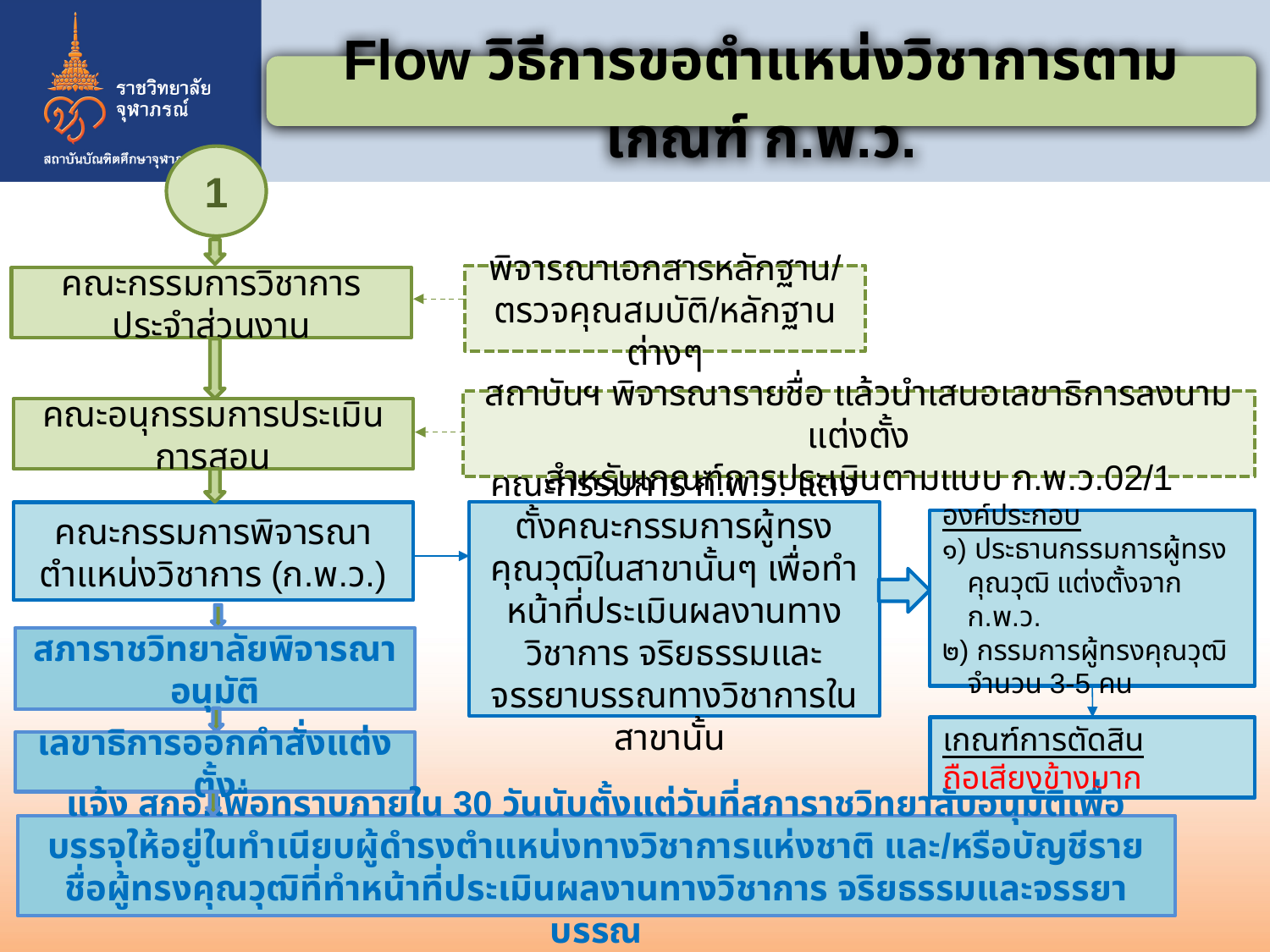

Flow วิธีการขอตำแหน่งวิชาการตามเกณฑ์ ก.พ.ว.
1

พิจารณาเอกสารหลักฐาน/ตรวจคุณสมบัติ/หลักฐานต่างๆ
คณะกรรมการวิชาการประจำส่วนงาน

สถาบันฯ พิจารณารายชื่อ แล้วนำเสนอเลขาธิการลงนามแต่งตั้ง
สำหรับเกณฑ์การประเมินตามแบบ ก.พ.ว.02/1
คณะอนุกรรมการประเมินการสอน

คณะกรรมการ ก.พ.ว. แต่งตั้งคณะกรรมการผู้ทรงคุณวุฒิในสาขานั้นๆ เพื่อทำหน้าที่ประเมินผลงานทางวิชาการ จริยธรรมและจรรยาบรรณทางวิชาการในสาขานั้น
คณะกรรมการพิจารณาตำแหน่งวิชาการ (ก.พ.ว.)
องค์ประกอบ
๑) ประธานกรรมการผู้ทรงคุณวุฒิ แต่งตั้งจาก ก.พ.ว.
๒) กรรมการผู้ทรงคุณวุฒิ จำนวน 3-5 คน

สภาราชวิทยาลัยพิจารณาอนุมัติ

เกณฑ์การตัดสิน
ถือเสียงข้างมาก
เลขาธิการออกคำสั่งแต่งตั้ง

แจ้ง สกอ.เพื่อทราบภายใน 30 วันนับตั้งแต่วันที่สภาราชวิทยาลับอนุมัติเพื่อบรรจุให้อยู่ในทำเนียบผู้ดำรงตำแหน่งทางวิชาการแห่งชาติ และ/หรือบัญชีรายชื่อผู้ทรงคุณวุฒิที่ทำหน้าที่ประเมินผลงานทางวิชาการ จริยธรรมและจรรยาบรรณ